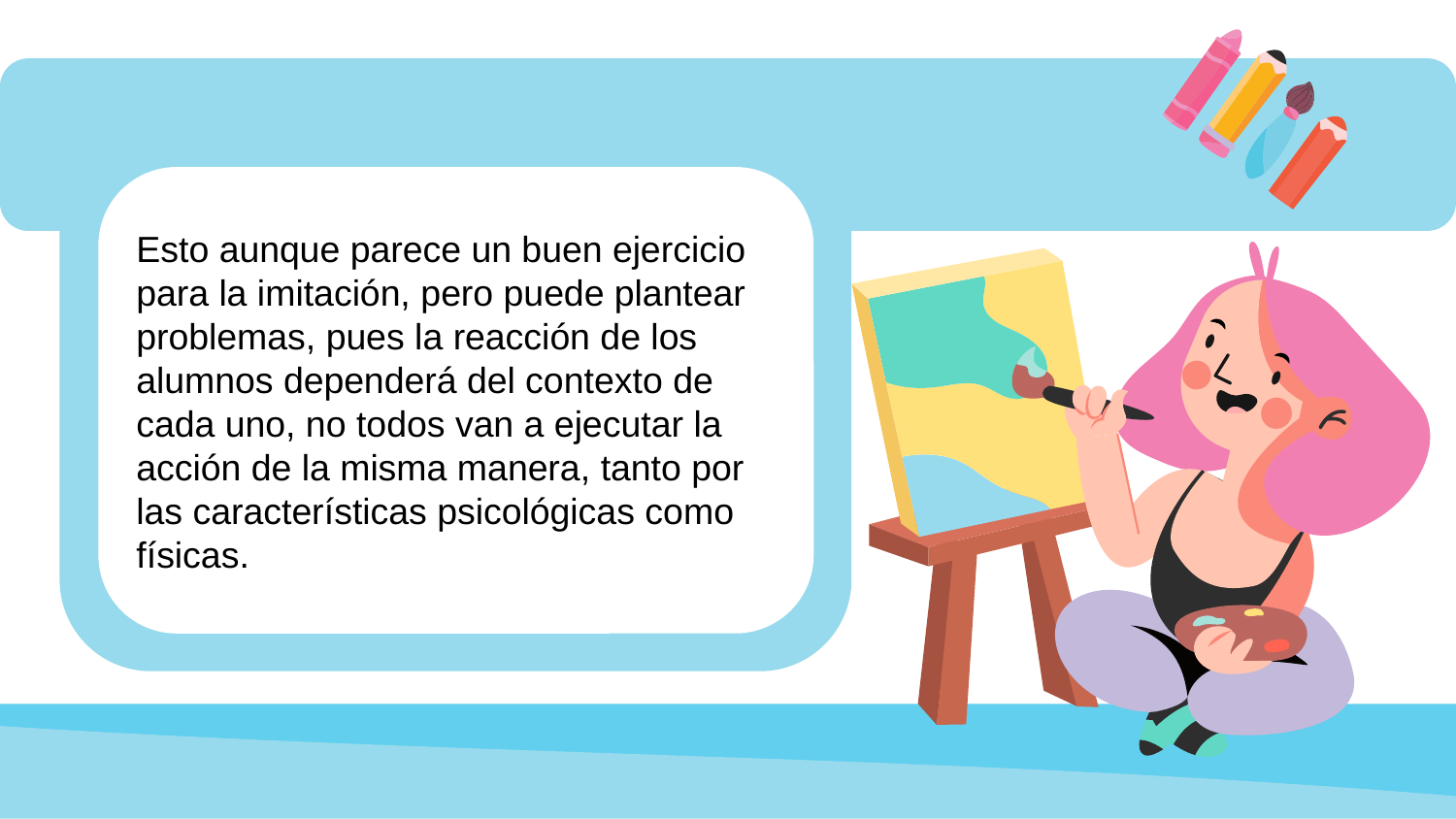

Esto aunque parece un buen ejercicio para la imitación, pero puede plantear problemas, pues la reacción de los alumnos dependerá del contexto de cada uno, no todos van a ejecutar la acción de la misma manera, tanto por las características psicológicas como físicas.